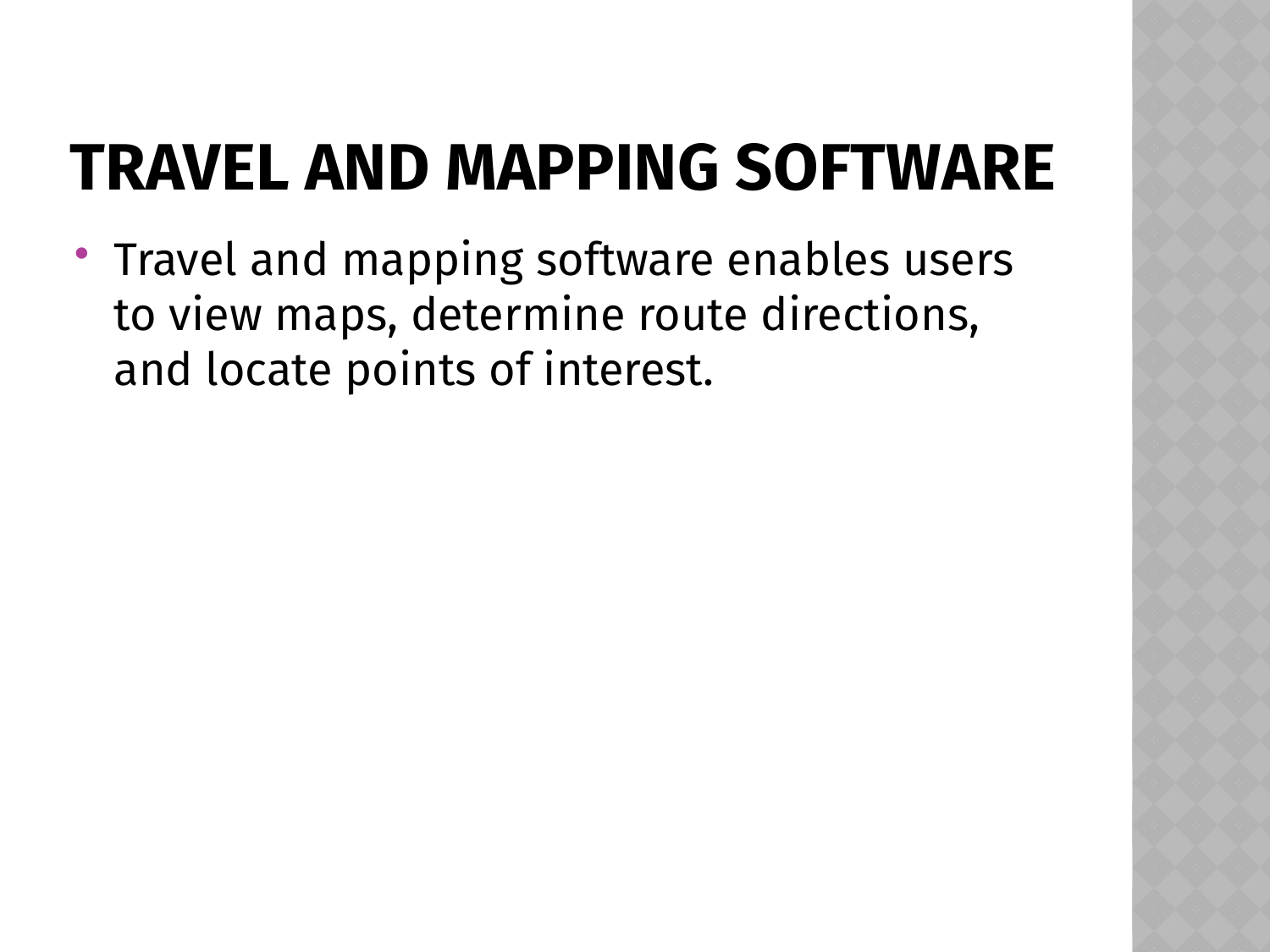

# Travel and Mapping Software
Travel and mapping software enables users to view maps, determine route directions, and locate points of interest.